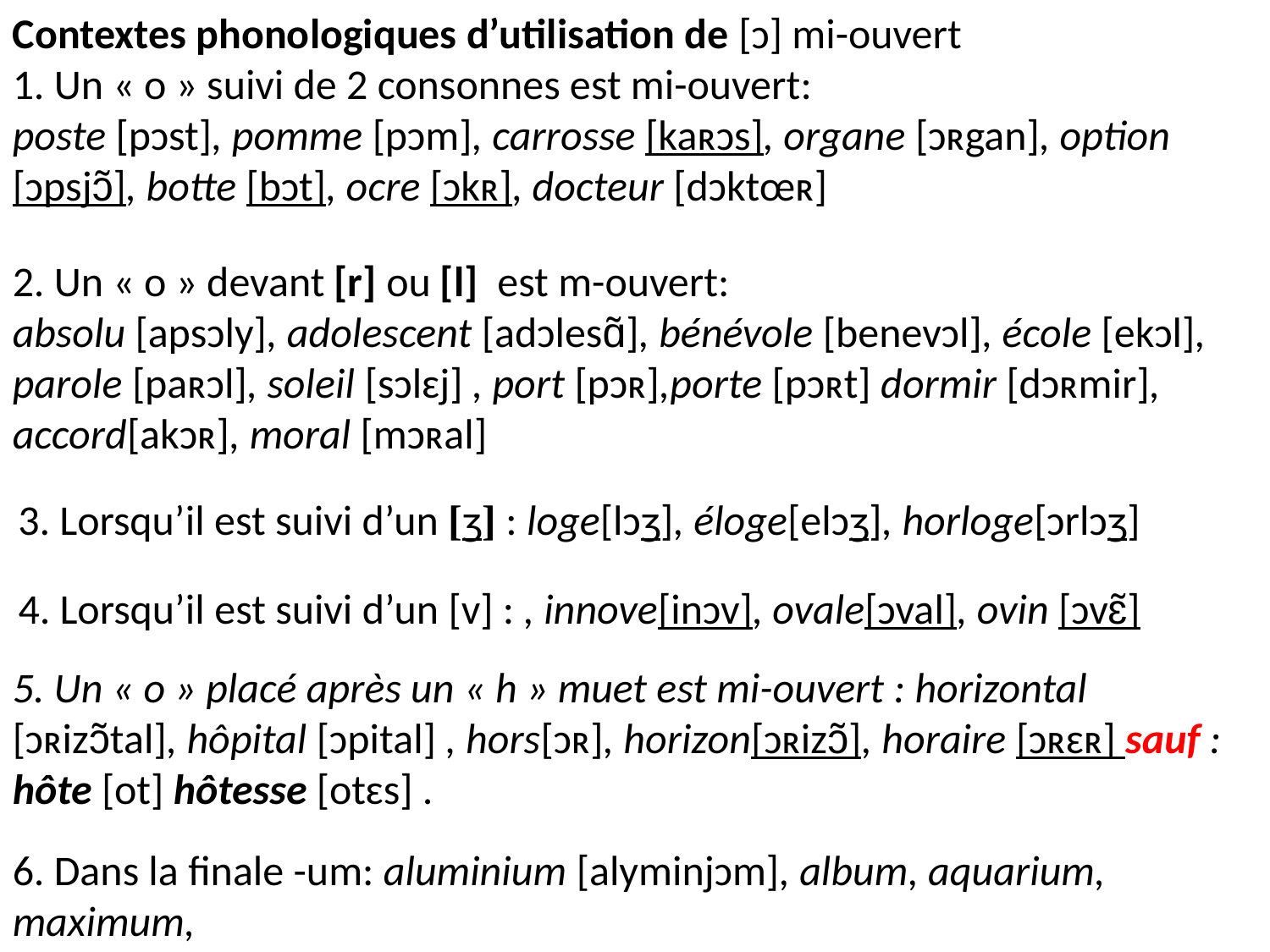

Contextes phonologiques d’utilisation de [ɔ] mi-ouvert
1. Un « o » suivi de 2 consonnes est mi-ouvert:
poste [pɔst], pomme [pɔm], carrosse [kaʀɔs], organe [ɔʀgan], option [ɔpsjɔ̃], botte [bɔt], ocre [ɔkʀ], docteur [dɔktœʀ]
2. Un « o » devant [r] ou [l]  est m-ouvert:
absolu [apsɔly], adolescent [adɔlesɑ̃], bénévole [benevɔl], école [ekɔl], parole [paʀɔl], soleil [sɔlɛj] , port [pɔʀ],porte [pɔʀt] dormir [dɔʀmir], accord[akɔʀ], moral [mɔʀal]
3. Lorsqu’il est suivi d’un [ʒ] : loge[lɔʒ], éloge[elɔʒ], horloge[ɔrlɔʒ]
4. Lorsqu’il est suivi d’un [v] : , innove[inɔv], ovale[ɔval], ovin [ɔvɛ̃]
5. Un « o » placé après un « h » muet est mi-ouvert : horizontal [ɔʀizɔ̃tal], hôpital [ɔpital] , hors[ɔʀ], horizon[ɔʀizɔ̃], horaire [ɔʀɛʀ] sauf : hôte [ot] hôtesse [otɛs] .

6. Dans la finale -um: aluminium [alyminjɔm], album, aquarium, maximum,